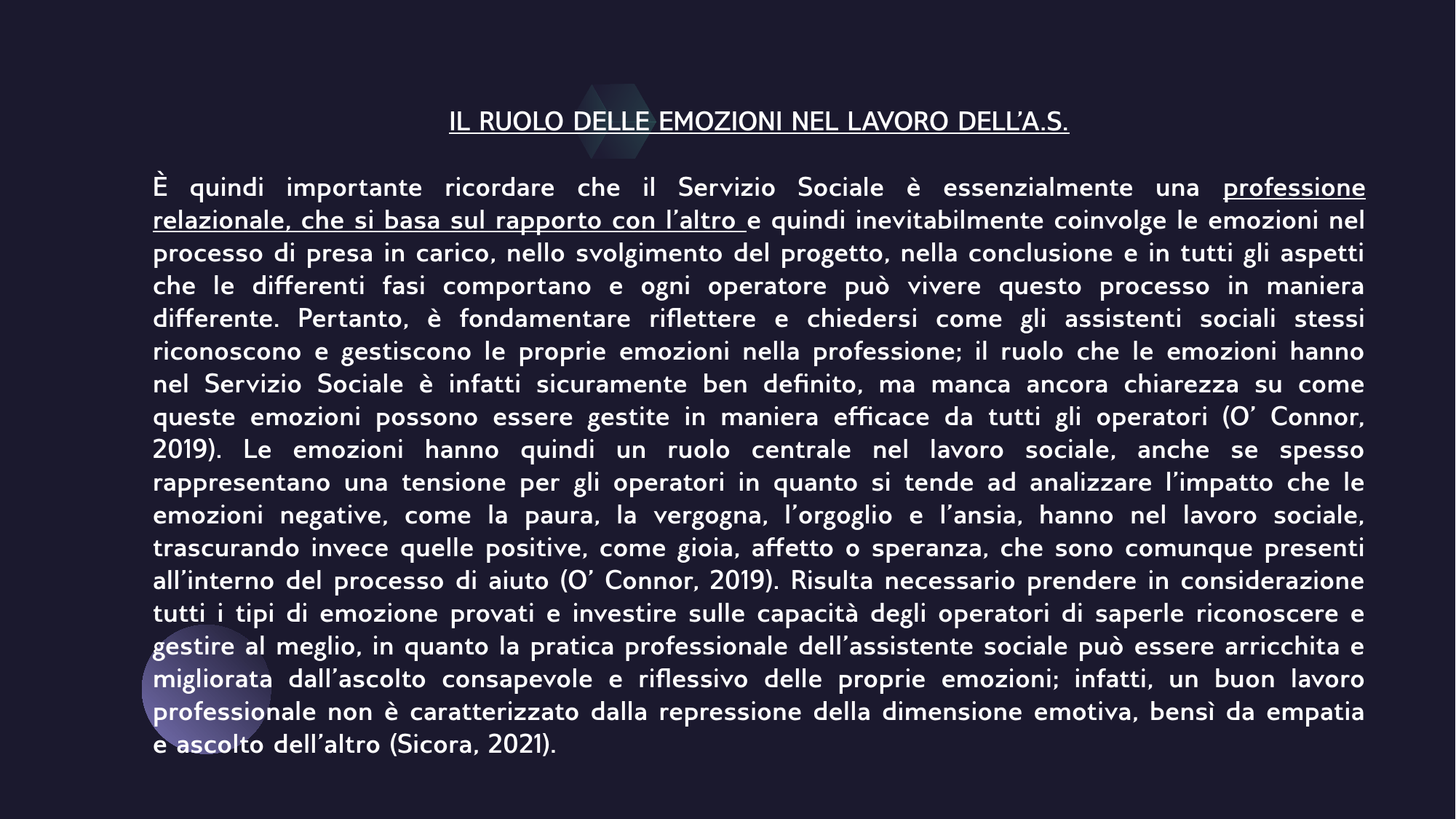

IL RUOLO DELLE EMOZIONI NEL LAVORO DELL’A.S.

È quindi importante ricordare che il Servizio Sociale è essenzialmente una professione relazionale, che si basa sul rapporto con l’altro e quindi inevitabilmente coinvolge le emozioni nel processo di presa in carico, nello svolgimento del progetto, nella conclusione e in tutti gli aspetti che le differenti fasi comportano e ogni operatore può vivere questo processo in maniera differente. Pertanto, è fondamentare riflettere e chiedersi come gli assistenti sociali stessi riconoscono e gestiscono le proprie emozioni nella professione; il ruolo che le emozioni hanno nel Servizio Sociale è infatti sicuramente ben definito, ma manca ancora chiarezza su come queste emozioni possono essere gestite in maniera efficace da tutti gli operatori (O’ Connor, 2019). Le emozioni hanno quindi un ruolo centrale nel lavoro sociale, anche se spesso rappresentano una tensione per gli operatori in quanto si tende ad analizzare l’impatto che le emozioni negative, come la paura, la vergogna, l’orgoglio e l’ansia, hanno nel lavoro sociale, trascurando invece quelle positive, come gioia, affetto o speranza, che sono comunque presenti all’interno del processo di aiuto (O’ Connor, 2019). Risulta necessario prendere in considerazione tutti i tipi di emozione provati e investire sulle capacità degli operatori di saperle riconoscere e gestire al meglio, in quanto la pratica professionale dell’assistente sociale può essere arricchita e migliorata dall’ascolto consapevole e riflessivo delle proprie emozioni; infatti, un buon lavoro professionale non è caratterizzato dalla repressione della dimensione emotiva, bensì da empatia e ascolto dell’altro (Sicora, 2021).